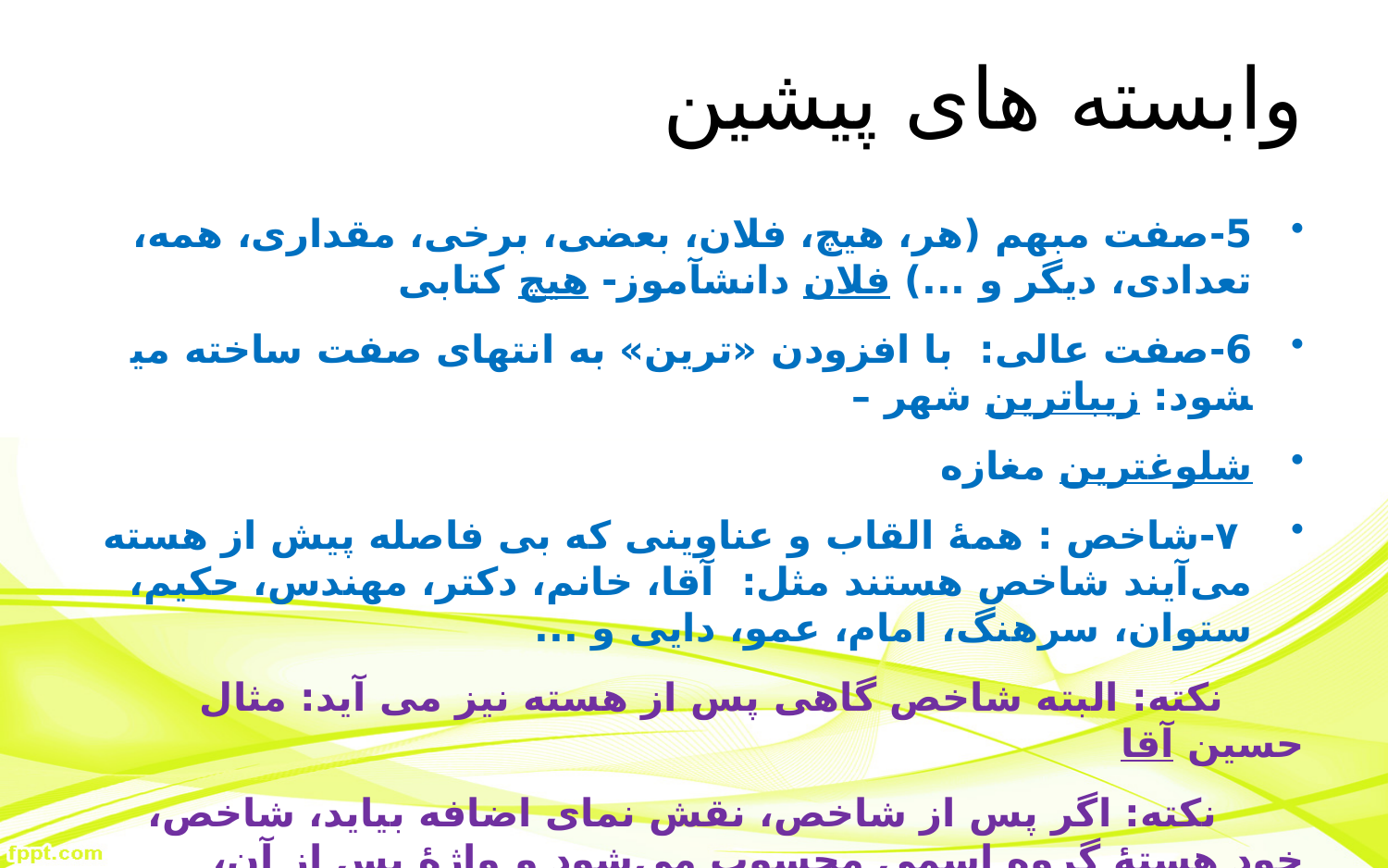

# وابسته های پیشین
5-صفت مبهم (هر، هیچ، فلان، بعضی، برخی، مقداری، همه، تعدادی، دیگر و ...) فلان دانش­آموز- هیچ کتابی
6-صفت عالی:  با افزودن «ترین» به انتهای صفت ساخته می­شود: زیباترین شهر –
شلوغ­ترین مغازه
 ۷-شاخص : همۀ القاب و عناوینی که بی فاصله پیش از هسته می‌آیند شاخص هستند مثل:  آقا، خانم، دکتر، مهندس، حکیم، ستوان، سرهنگ، امام، عمو، دایی و ...
      نکته: البته شاخص گاهی پس از هسته نیز می آید: مثال      حسین آقا
        نکته: اگر پس از شاخص، نقش نمای اضافه بیاید، شاخص، خود هستۀ گروه اسمی محسوب می‌شود و واژۀ پس از آن، وابسته است.
      ( دکتر هستۀ گروه اسمی است) دکترِ خوبِ شهر